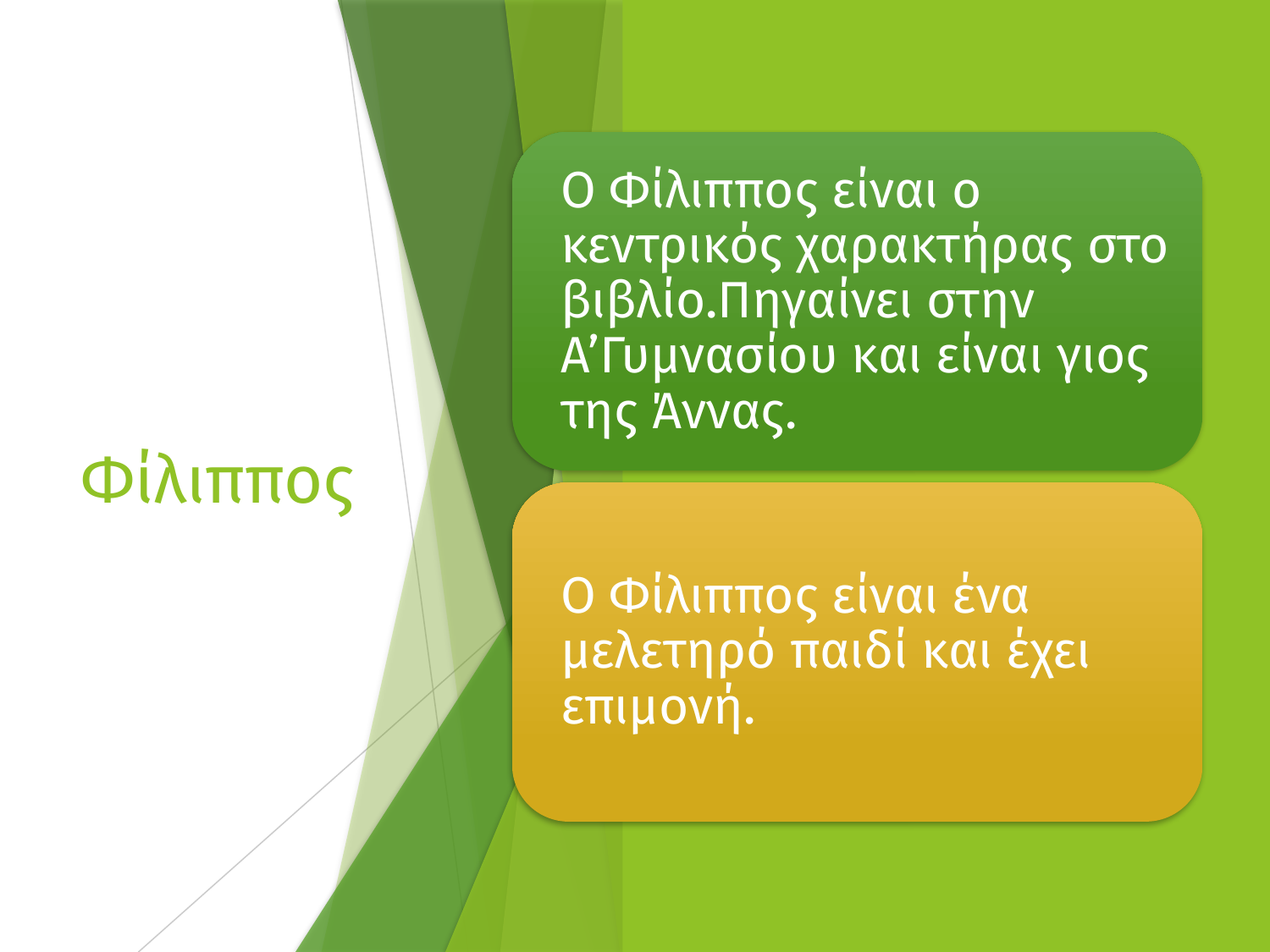

Ο Φίλιππος είναι ο κεντρικός χαρακτήρας στο βιβλίο.Πηγαίνει στην Α’Γυμνασίου και είναι γιος της Άννας.
Ο Φίλιππος είναι ένα μελετηρό παιδί και έχει επιμονή.
# Φίλιππος